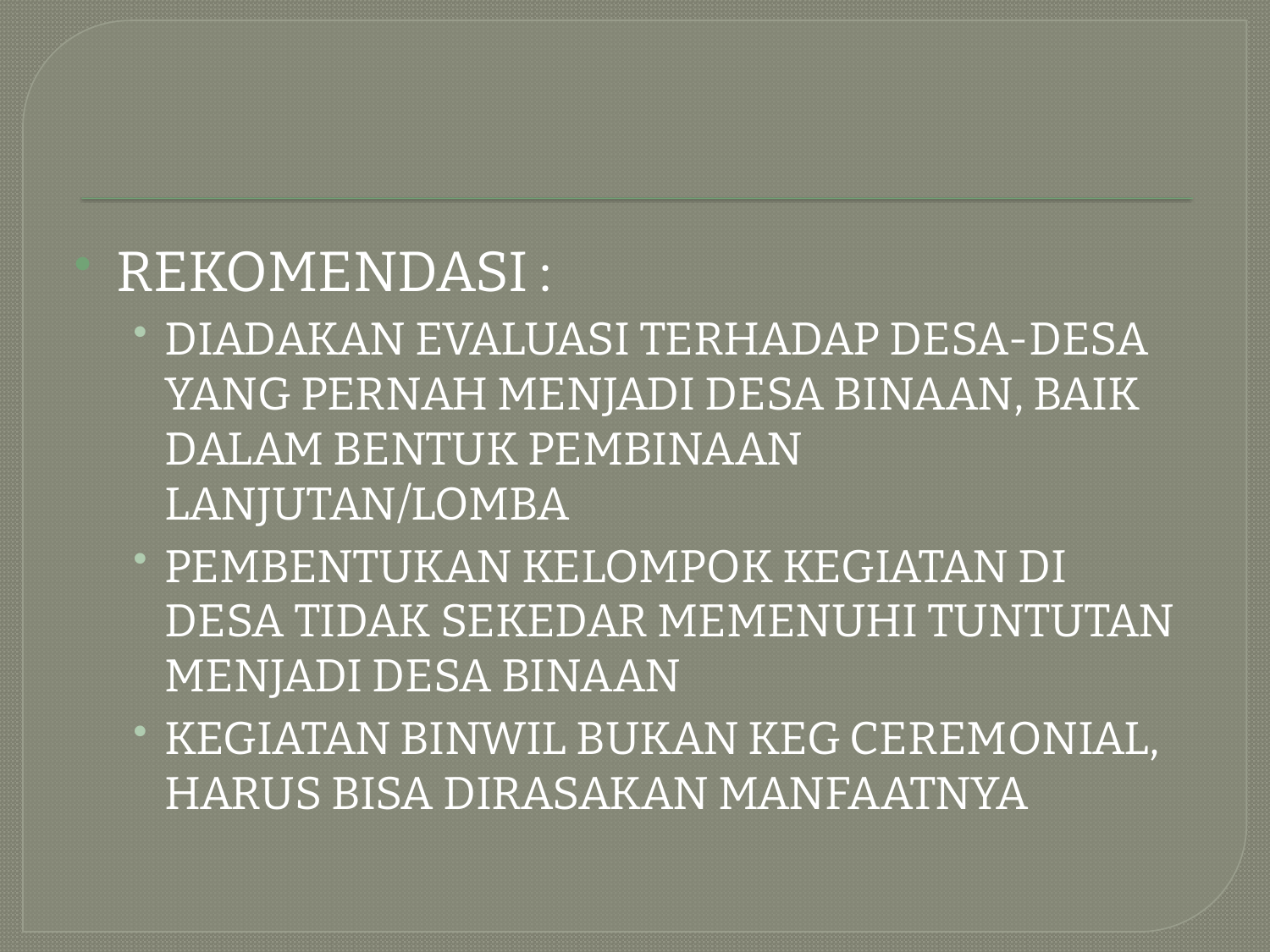

#
REKOMENDASI :
DIADAKAN EVALUASI TERHADAP DESA-DESA YANG PERNAH MENJADI DESA BINAAN, BAIK DALAM BENTUK PEMBINAAN LANJUTAN/LOMBA
PEMBENTUKAN KELOMPOK KEGIATAN DI DESA TIDAK SEKEDAR MEMENUHI TUNTUTAN MENJADI DESA BINAAN
KEGIATAN BINWIL BUKAN KEG CEREMONIAL, HARUS BISA DIRASAKAN MANFAATNYA